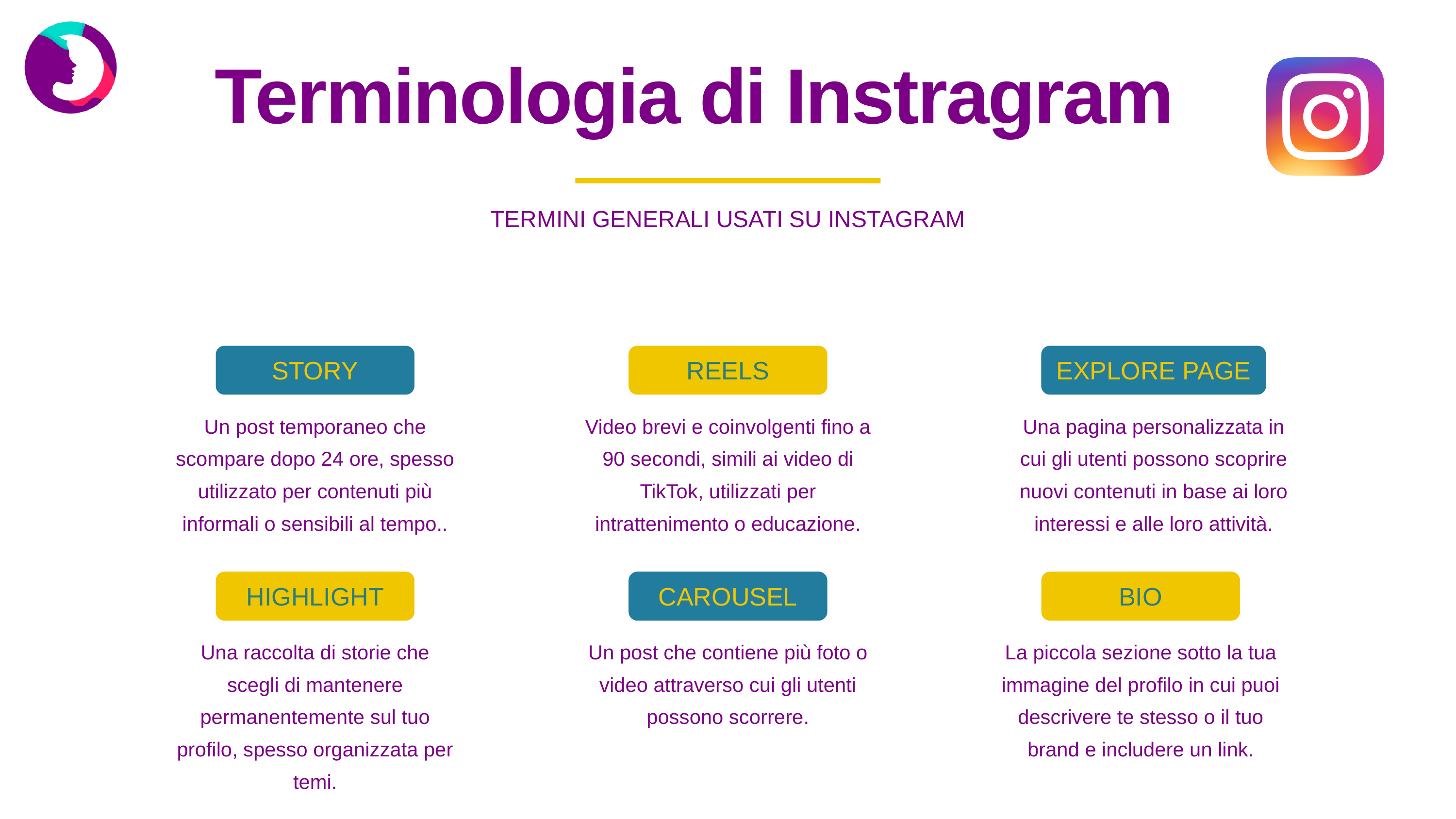

Terminologia di Instragram

TERMINI GENERALI USATI SU INSTAGRAM

STORY

REELS

EXPLORE PAGE
Un post temporaneo che scompare dopo 24 ore, spesso utilizzato per contenuti più informali o sensibili al tempo..
Video brevi e coinvolgenti fino a 90 secondi, simili ai video di TikTok, utilizzati per intrattenimento o educazione.
Una pagina personalizzata in cui gli utenti possono scoprire nuovi contenuti in base ai loro interessi e alle loro attività.

HIGHLIGHT

CAROUSEL

BIO
Un post che contiene più foto o video attraverso cui gli utenti possono scorrere.
Una raccolta di storie che scegli di mantenere permanentemente sul tuo profilo, spesso organizzata per temi.
La piccola sezione sotto la tua immagine del profilo in cui puoi descrivere te stesso o il tuo brand e includere un link.